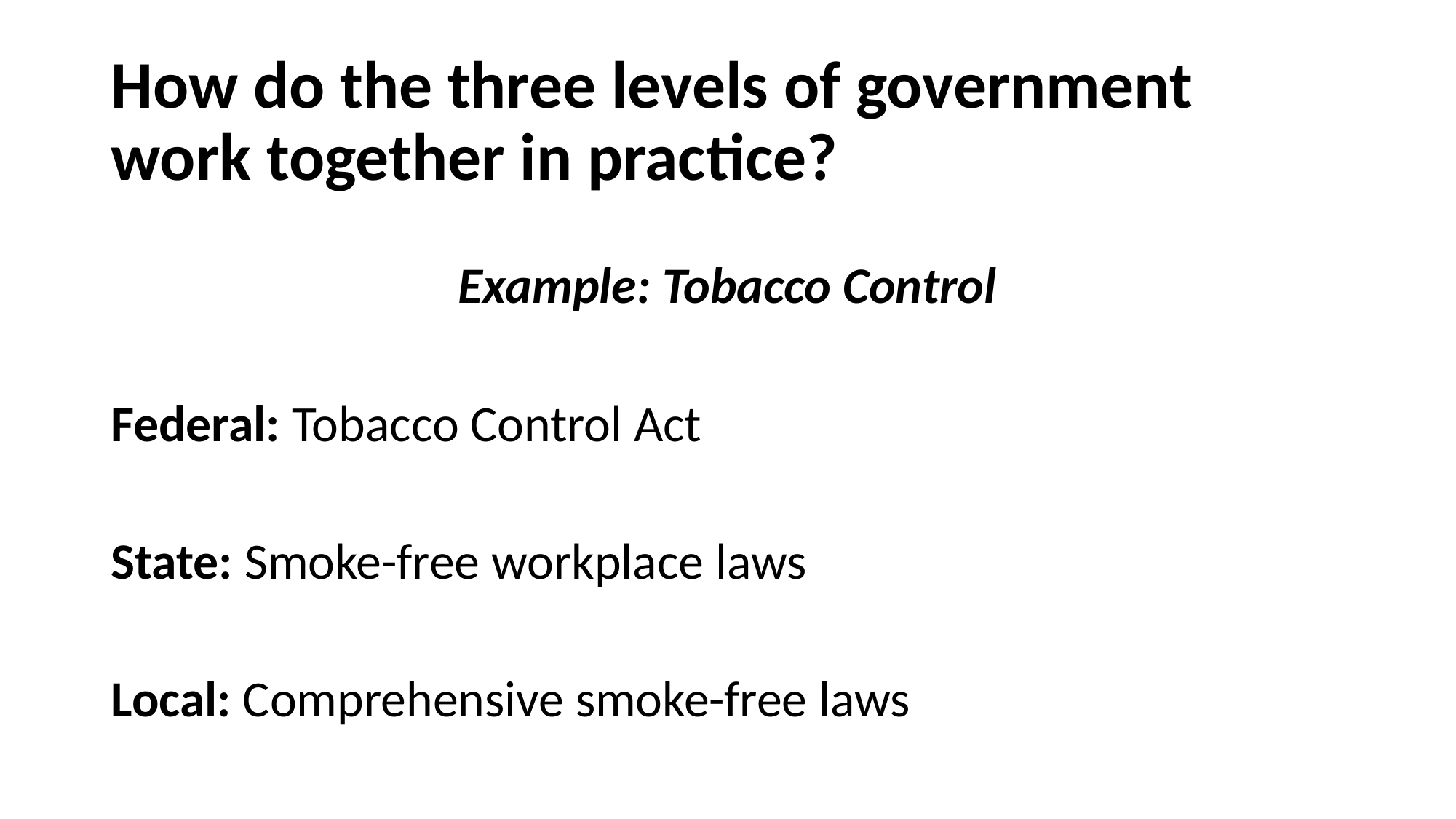

# How do the three levels of government work together in practice?

Example: Tobacco Control

Federal: Tobacco Control Act

State: Smoke-free workplace laws

Local: Comprehensive smoke-free laws